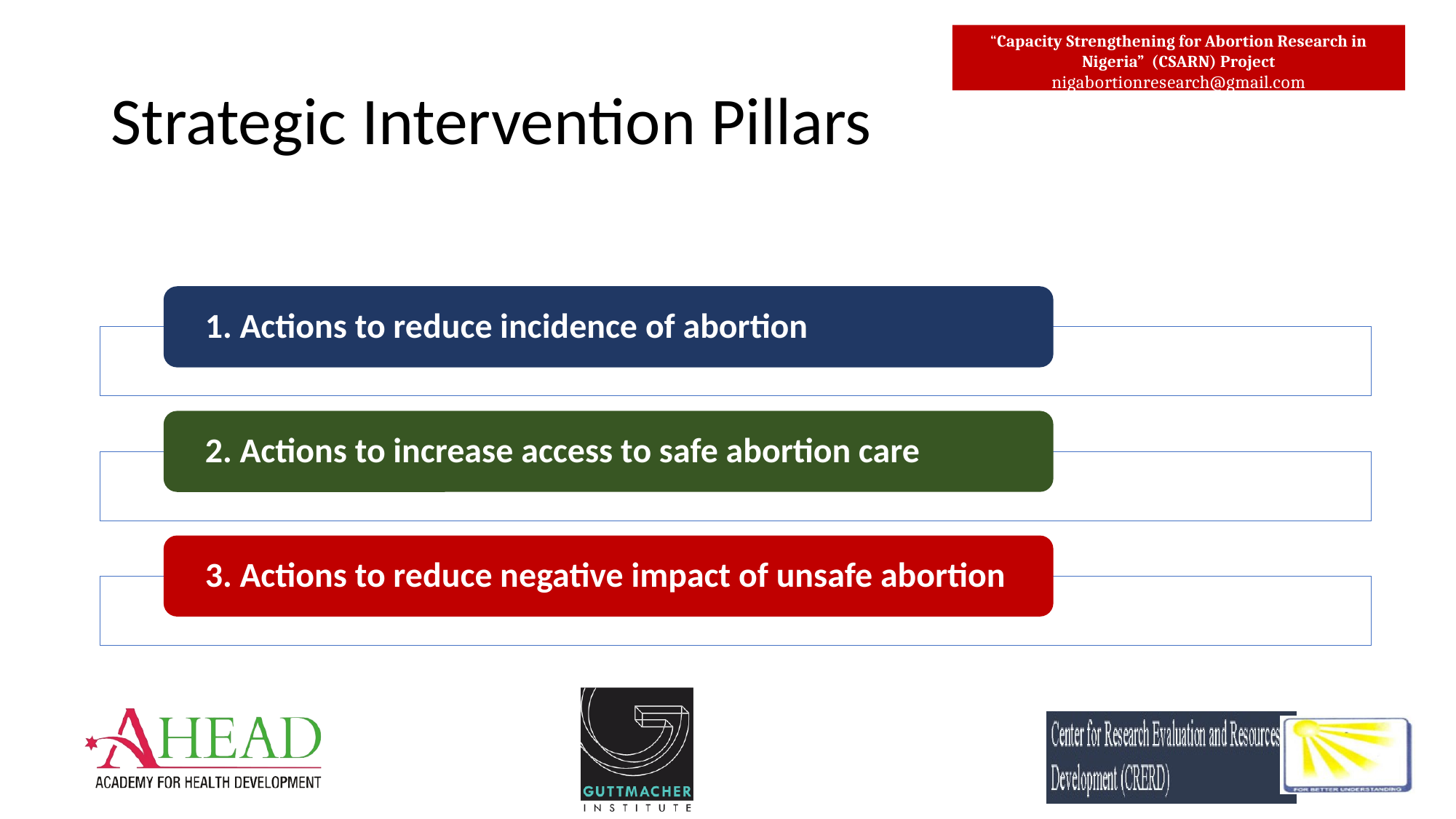

# Strategic Intervention Pillars
1. Actions to reduce incidence of abortion
2. Actions to increase access to safe abortion care
3. Actions to reduce negative impact of unsafe abortion